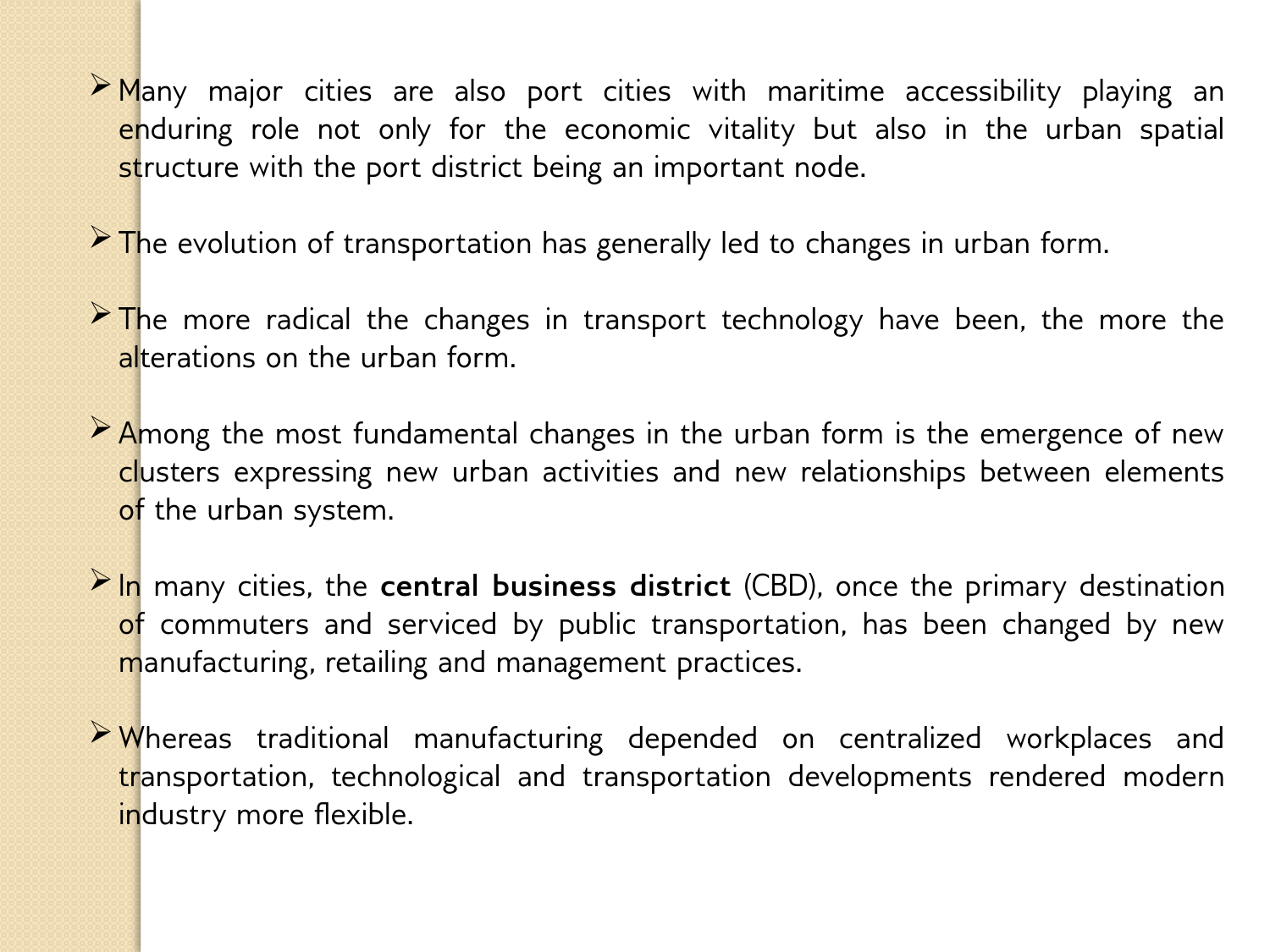

Many major cities are also port cities with maritime accessibility playing an enduring role not only for the economic vitality but also in the urban spatial structure with the port district being an important node.

The evolution of transportation has generally led to changes in urban form.

The more radical the changes in transport technology have been, the more the alterations on the urban form.

Among the most fundamental changes in the urban form is the emergence of new clusters expressing new urban activities and new relationships between elements of the urban system.

In many cities, the central business district (CBD), once the primary destination of commuters and serviced by public transportation, has been changed by new manufacturing, retailing and management practices.

Whereas traditional manufacturing depended on centralized workplaces and transportation, technological and transportation developments rendered modern industry more flexible.